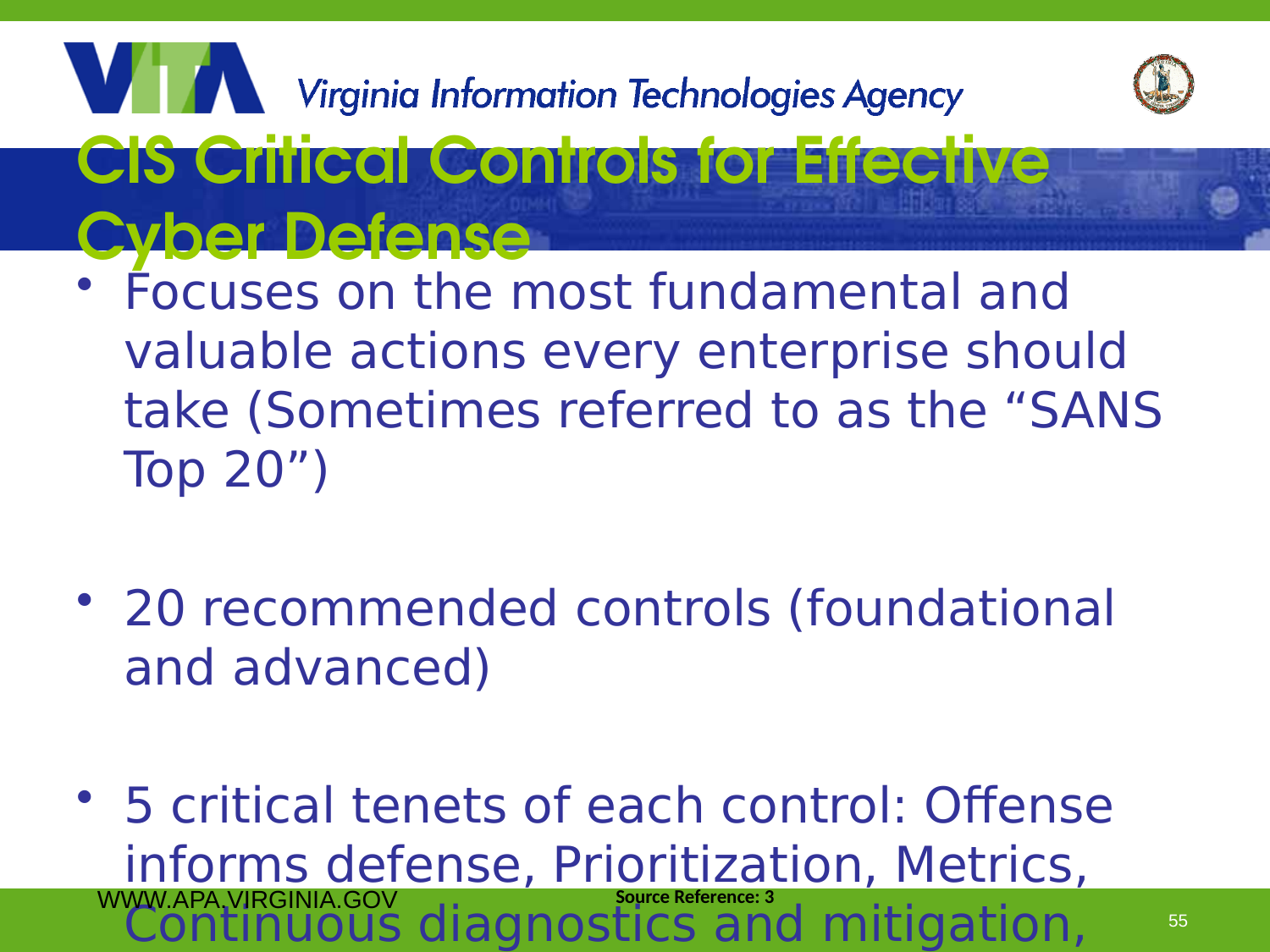

# CIS Critical Controls for Effective Cyber Defense
Focuses on the most fundamental and valuable actions every enterprise should take (Sometimes referred to as the “SANS Top 20”)

20 recommended controls (foundational and advanced)

5 critical tenets of each control: Offense informs defense, Prioritization, Metrics, Continuous diagnostics and mitigation, and Automation
WWW.APA.VIRGINIA.GOV
Source Reference: 3
 Page 55